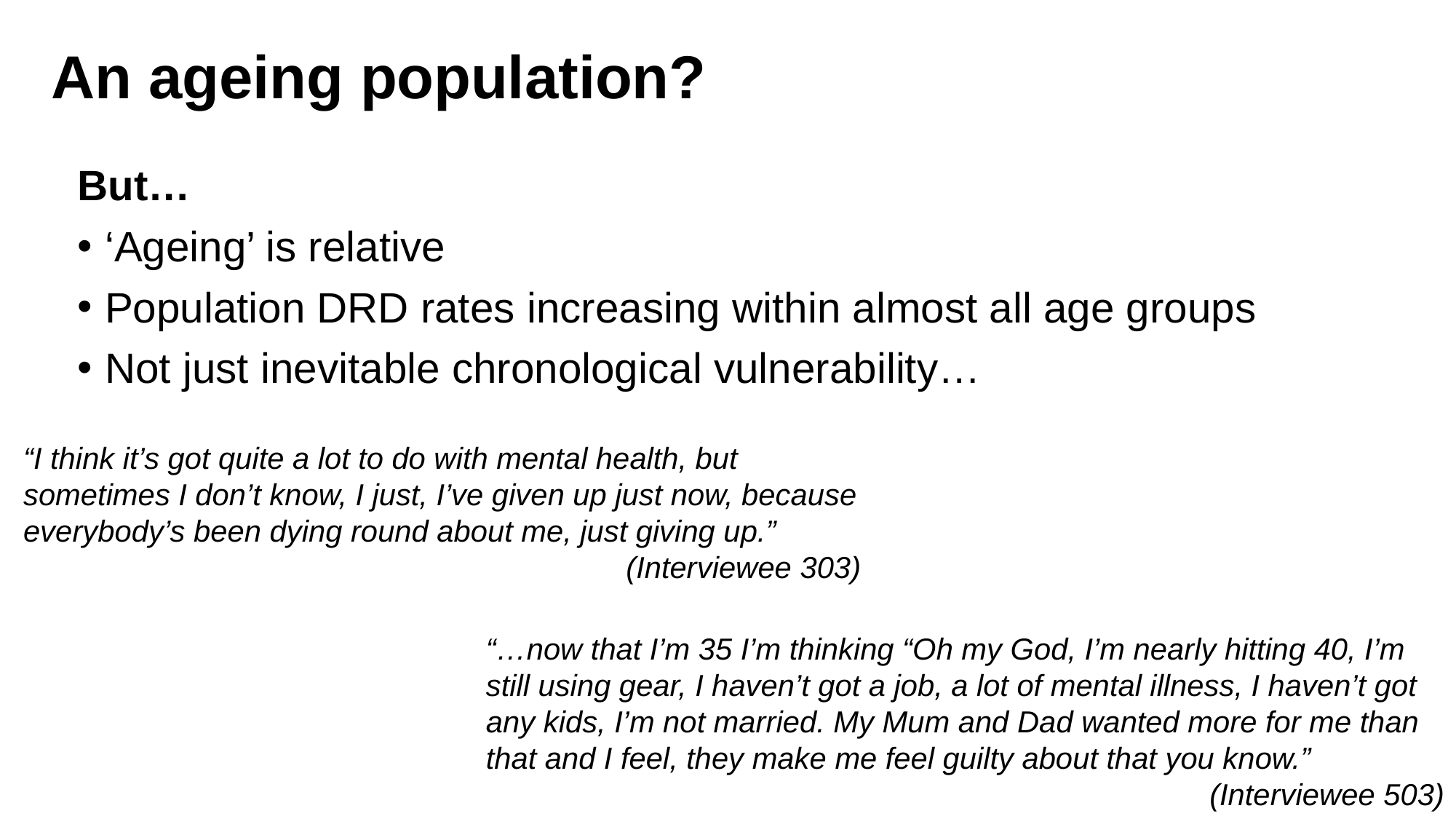

# An ageing population?
But…
‘Ageing’ is relative
Population DRD rates increasing within almost all age groups
Not just inevitable chronological vulnerability…

“I think it’s got quite a lot to do with mental health, but sometimes I don’t know, I just, I’ve given up just now, because everybody’s been dying round about me, just giving up.”
(Interviewee 303)
“…now that I’m 35 I’m thinking “Oh my God, I’m nearly hitting 40, I’m still using gear, I haven’t got a job, a lot of mental illness, I haven’t got any kids, I’m not married. My Mum and Dad wanted more for me than that and I feel, they make me feel guilty about that you know.”
(Interviewee 503)